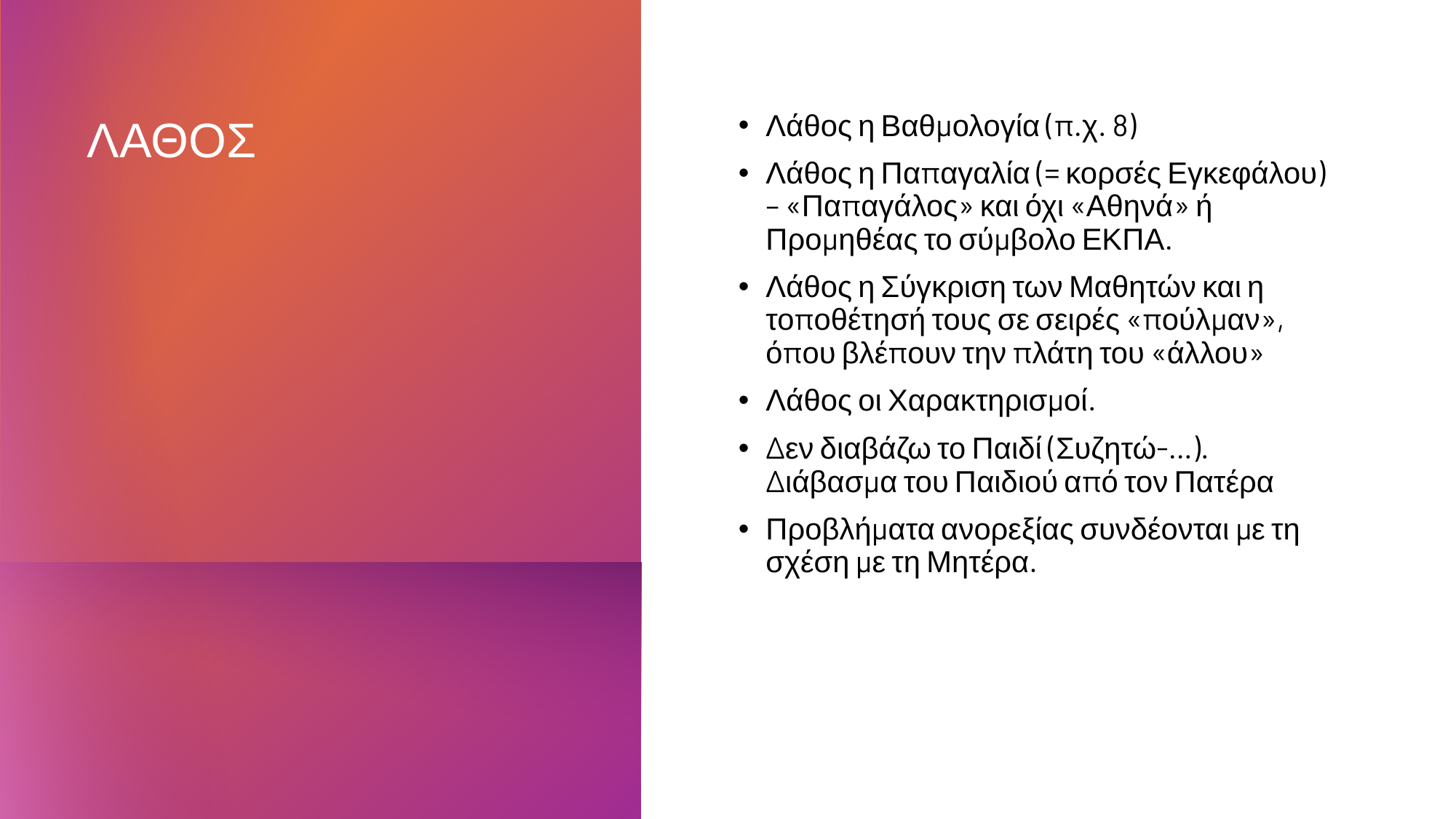

Λάθος η Βαθμολογία (π.χ. 8)
Λάθος η Παπαγαλία (= κορσές Εγκεφάλου) – «Παπαγάλος» και όχι «Αθηνά» ή Προμηθέας το σύμβολο ΕΚΠΑ.
Λάθος η Σύγκριση των Μαθητών και η τοποθέτησή τους σε σειρές «πούλμαν», όπου βλέπουν την πλάτη του «άλλου»
Λάθος οι Χαρακτηρισμοί.
Δεν διαβάζω το Παιδί (Συζητώ-…). Διάβασμα του Παιδιού από τον Πατέρα
Προβλήματα ανορεξίας συνδέονται με τη σχέση με τη Μητέρα.

# ΛΑΘΟΣ